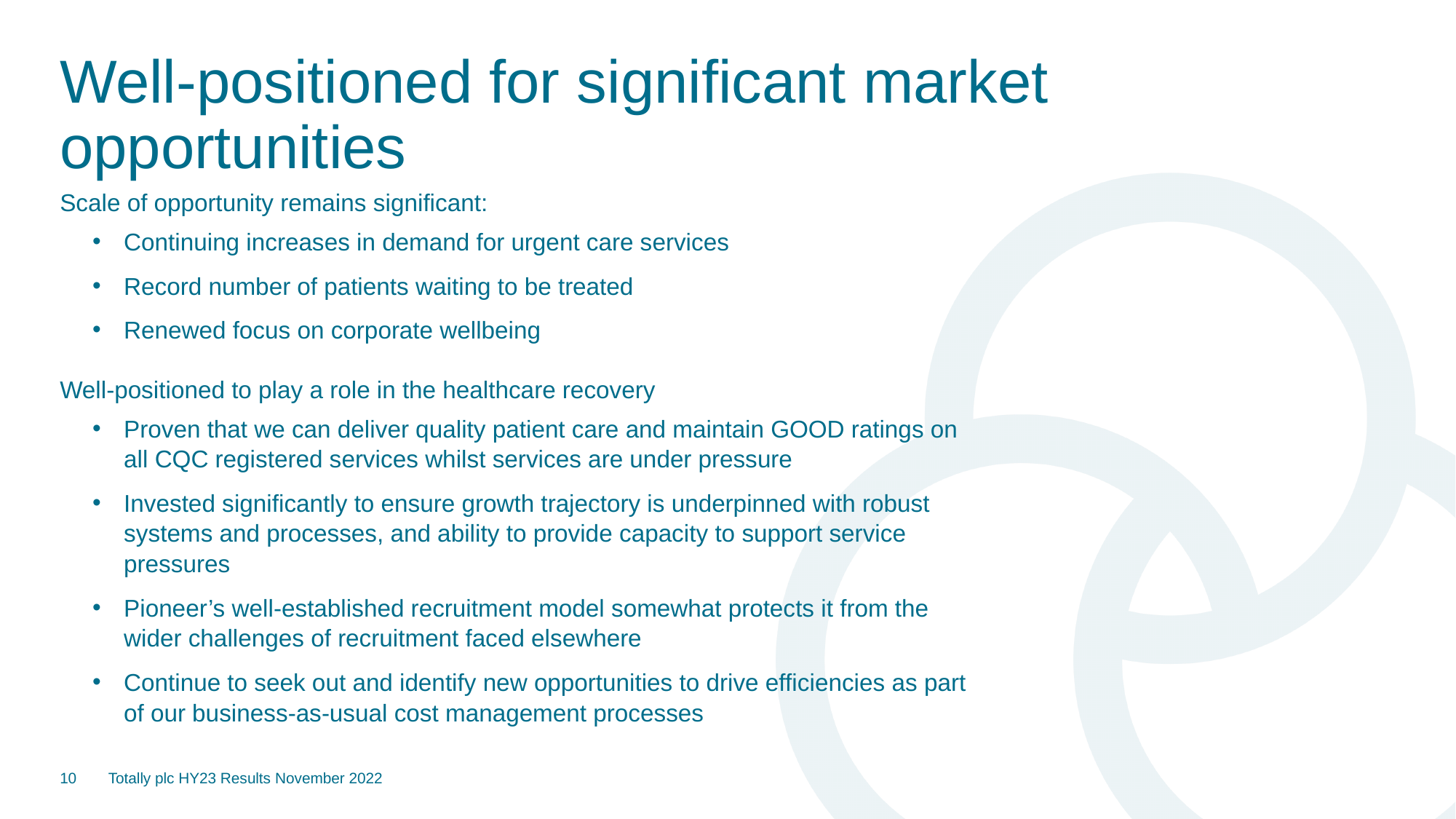

# Well-positioned for significant market opportunities
Scale of opportunity remains significant:
Continuing increases in demand for urgent care services
Record number of patients waiting to be treated
Renewed focus on corporate wellbeing
Well-positioned to play a role in the healthcare recovery
Proven that we can deliver quality patient care and maintain GOOD ratings on all CQC registered services whilst services are under pressure
Invested significantly to ensure growth trajectory is underpinned with robust systems and processes, and ability to provide capacity to support service pressures
Pioneer’s well-established recruitment model somewhat protects it from the wider challenges of recruitment faced elsewhere
Continue to seek out and identify new opportunities to drive efficiencies as part of our business-as-usual cost management processes
10
Totally plc HY23 Results November 2022